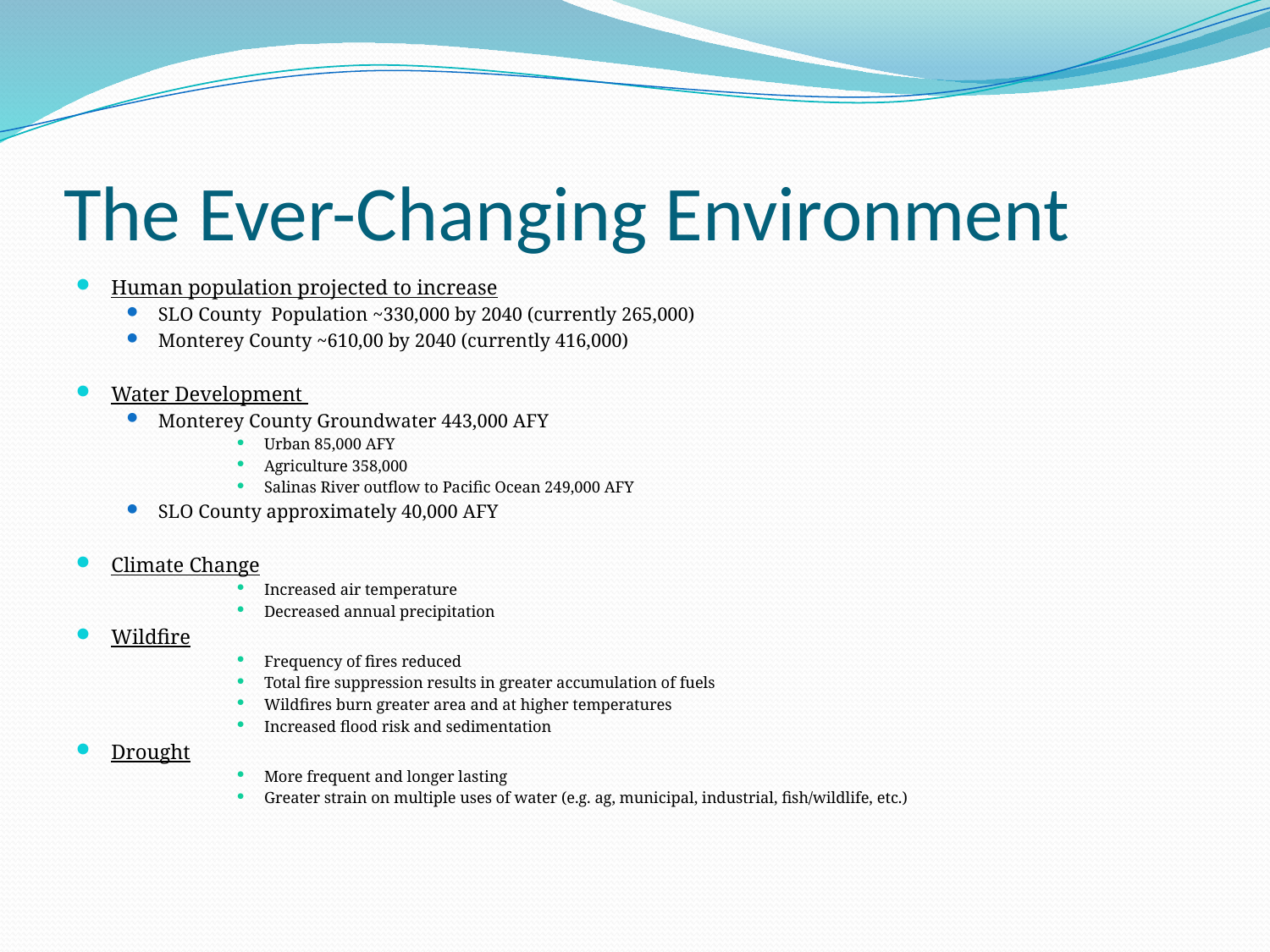

# The Ever-Changing Environment
Human population projected to increase
SLO County  Population ~330,000 by 2040 (currently 265,000)
Monterey County ~610,00 by 2040 (currently 416,000)

Water Development
Monterey County Groundwater 443,000 AFY
Urban 85,000 AFY
Agriculture 358,000
Salinas River outflow to Pacific Ocean 249,000 AFY
SLO County approximately 40,000 AFY

Climate Change
Increased air temperature
Decreased annual precipitation
Wildfire
Frequency of fires reduced
Total fire suppression results in greater accumulation of fuels
Wildfires burn greater area and at higher temperatures
Increased flood risk and sedimentation
Drought
More frequent and longer lasting
Greater strain on multiple uses of water (e.g. ag, municipal, industrial, fish/wildlife, etc.)